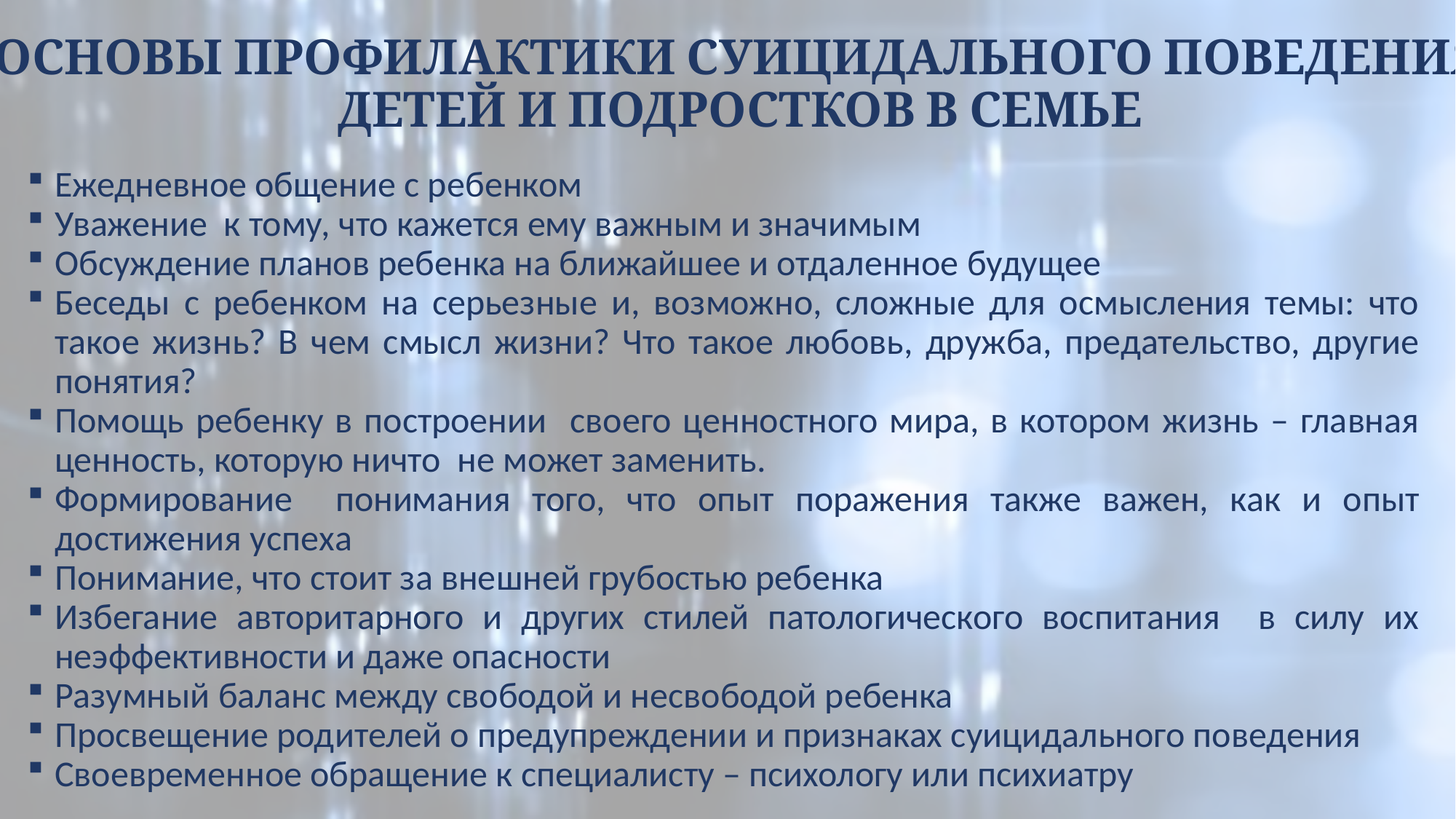

# ОСНОВЫ ПРОФИЛАКТИКИ СУИЦИДАЛЬНОГО ПОВЕДЕНИЯ ДЕТЕЙ И ПОДРОСТКОВ В СЕМЬЕ
Ежедневное общение с ребенком
Уважение  к тому, что кажется ему важным и значимым
Обсуждение планов ребенка на ближайшее и отдаленное будущее
Беседы с ребенком на серьезные и, возможно, сложные для осмысления темы: что такое жизнь? В чем смысл жизни? Что такое любовь, дружба, предательство, другие понятия?
Помощь ребенку в построении  своего ценностного мира, в котором жизнь – главная ценность, которую ничто  не может заменить.
Формирование  понимания того, что опыт поражения также важен, как и опыт достижения успеха
Понимание, что стоит за внешней грубостью ребенка
Избегание авторитарного и других стилей патологического воспитания  в силу их неэффективности и даже опасности
Разумный баланс между свободой и несвободой ребенка
Просвещение родителей о предупреждении и признаках суицидального поведения
Своевременное обращение к специалисту – психологу или психиатру